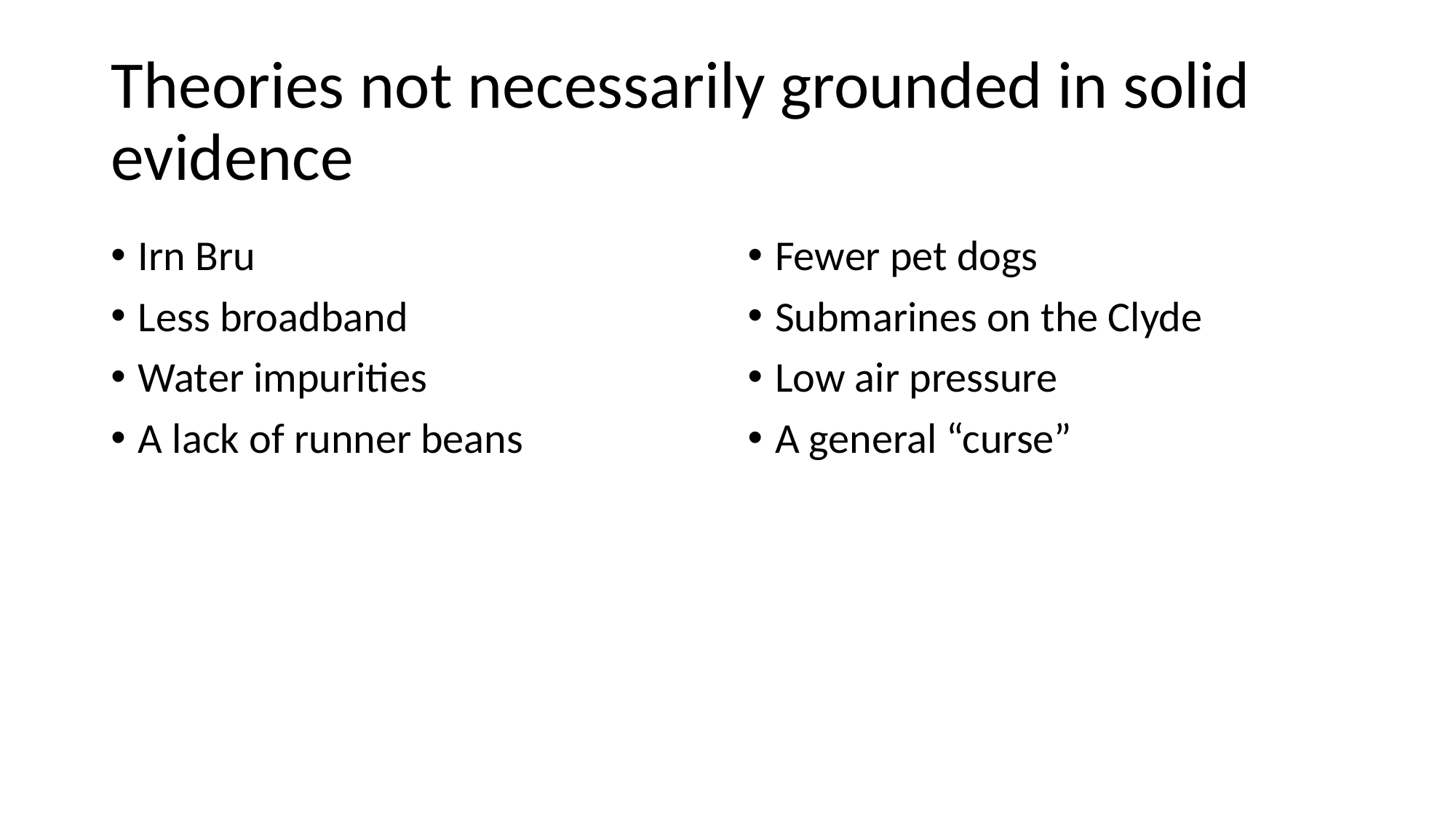

# Theories not necessarily grounded in solid evidence
Irn Bru
Less broadband
Water impurities
A lack of runner beans

Fewer pet dogs
Submarines on the Clyde
Low air pressure
A general “curse”